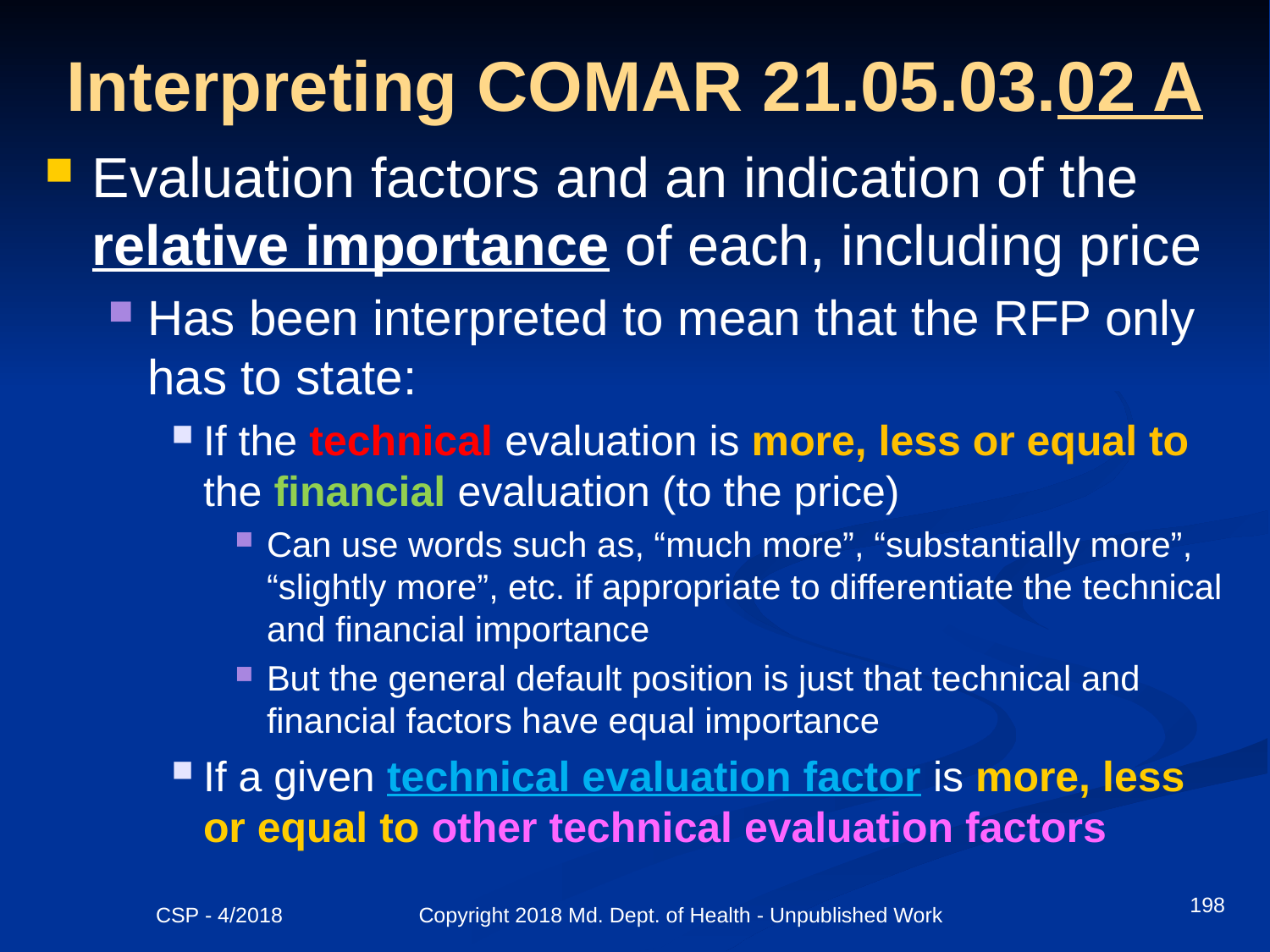

# Interpreting COMAR 21.05.03.02 A
Evaluation factors and an indication of the relative importance of each, including price
Has been interpreted to mean that the RFP only has to state:
If the technical evaluation is more, less or equal to the financial evaluation (to the price)
Can use words such as, “much more”, “substantially more”, “slightly more”, etc. if appropriate to differentiate the technical and financial importance
But the general default position is just that technical and financial factors have equal importance
If a given technical evaluation factor is more, less or equal to other technical evaluation factors
198
CSP - 4/2018                       Copyright 2018 Md. Dept. of Health - Unpublished Work